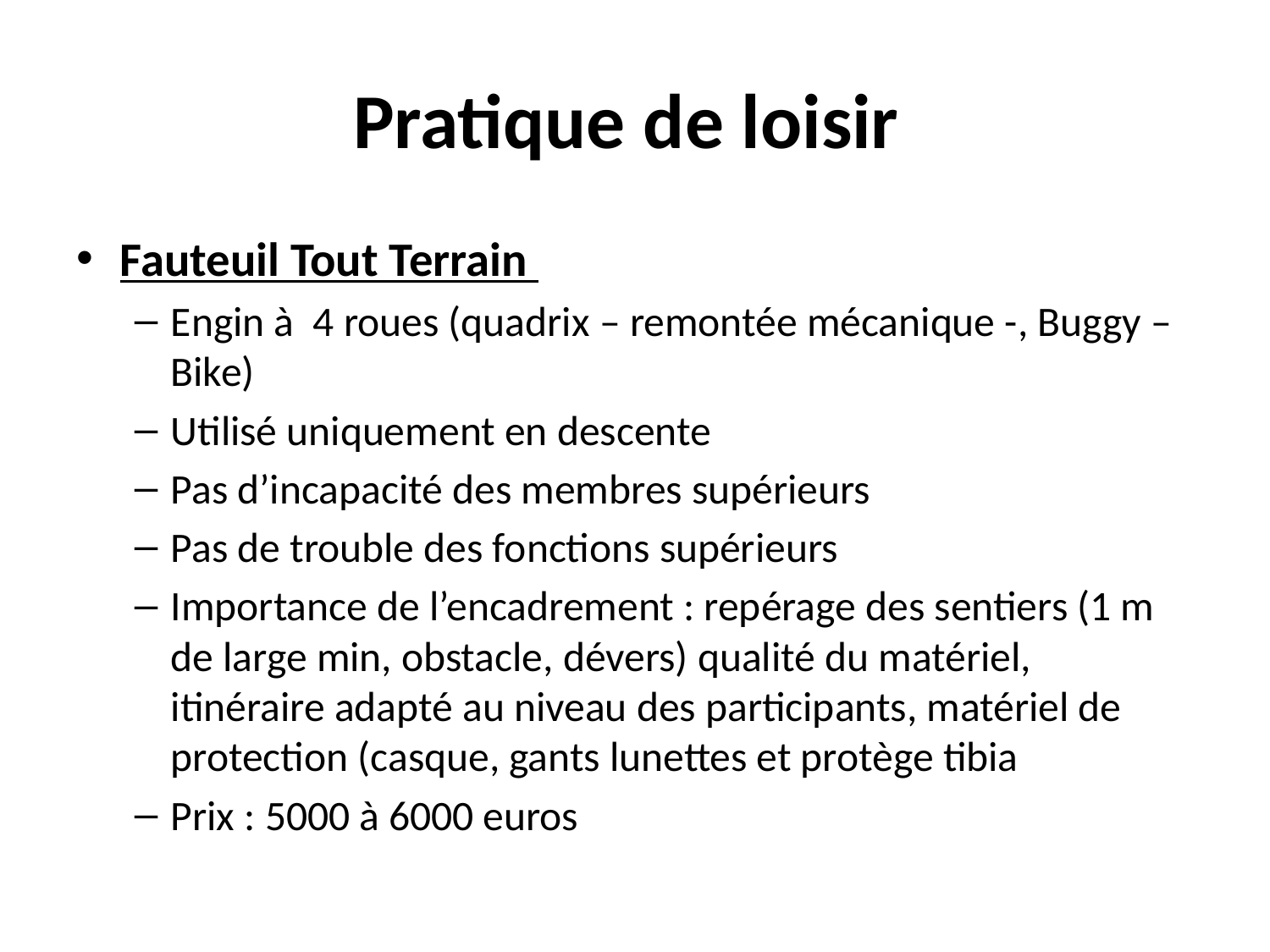

# Pratique de loisir
Fauteuil Tout Terrain
Engin à  4 roues (quadrix – remontée mécanique -, Buggy – Bike)
Utilisé uniquement en descente
Pas d’incapacité des membres supérieurs
Pas de trouble des fonctions supérieurs
Importance de l’encadrement : repérage des sentiers (1 m de large min, obstacle, dévers) qualité du matériel, itinéraire adapté au niveau des participants, matériel de protection (casque, gants lunettes et protège tibia
Prix : 5000 à 6000 euros